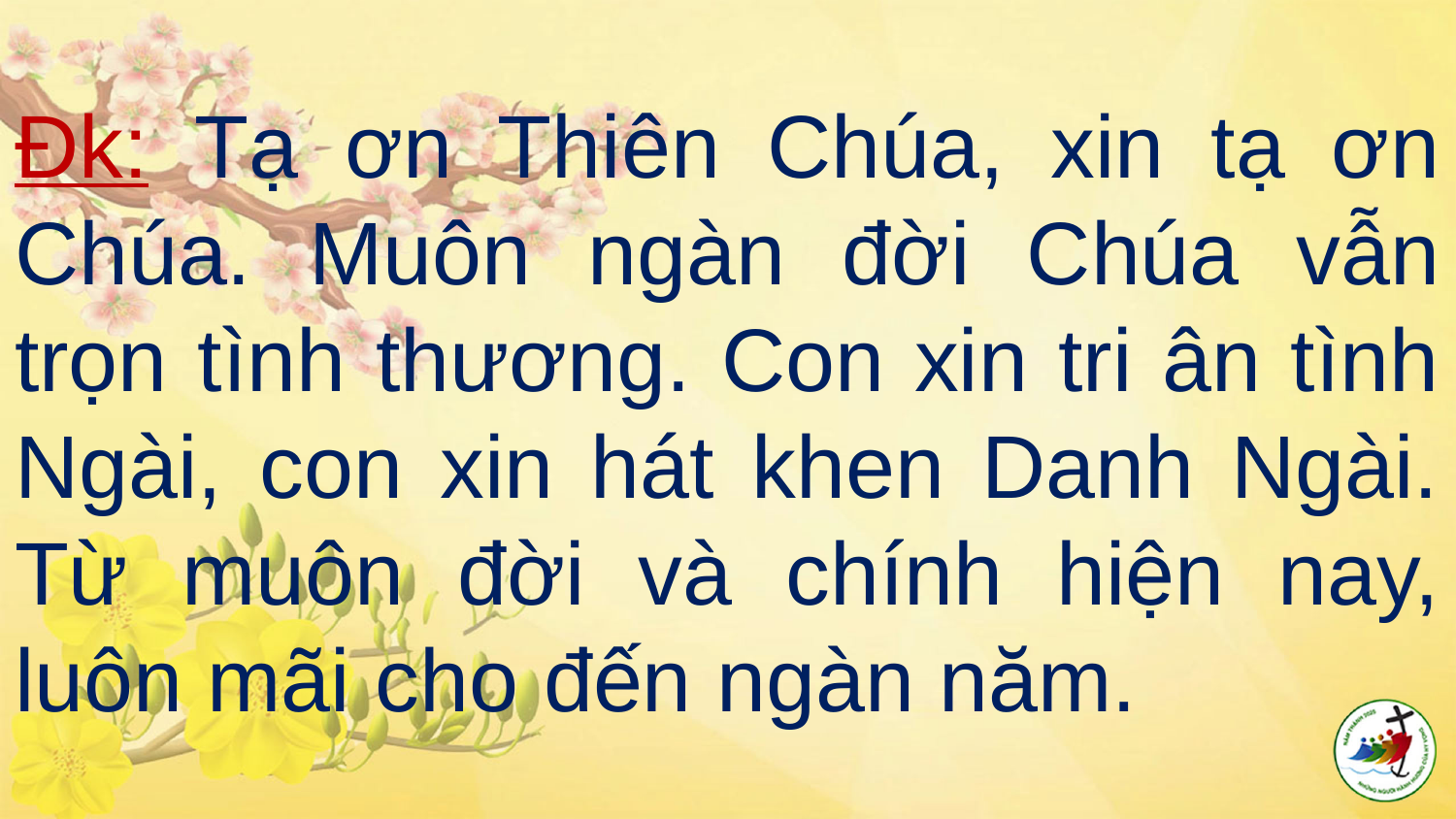

# Đk: Tạ ơn Thiên Chúa, xin tạ ơn Chúa. Muôn ngàn đời Chúa vẫn trọn tình thương. Con xin tri ân tình Ngài, con xin hát khen Danh Ngài. Từ muôn đời và chính hiện nay, luôn mãi cho đến ngàn năm.